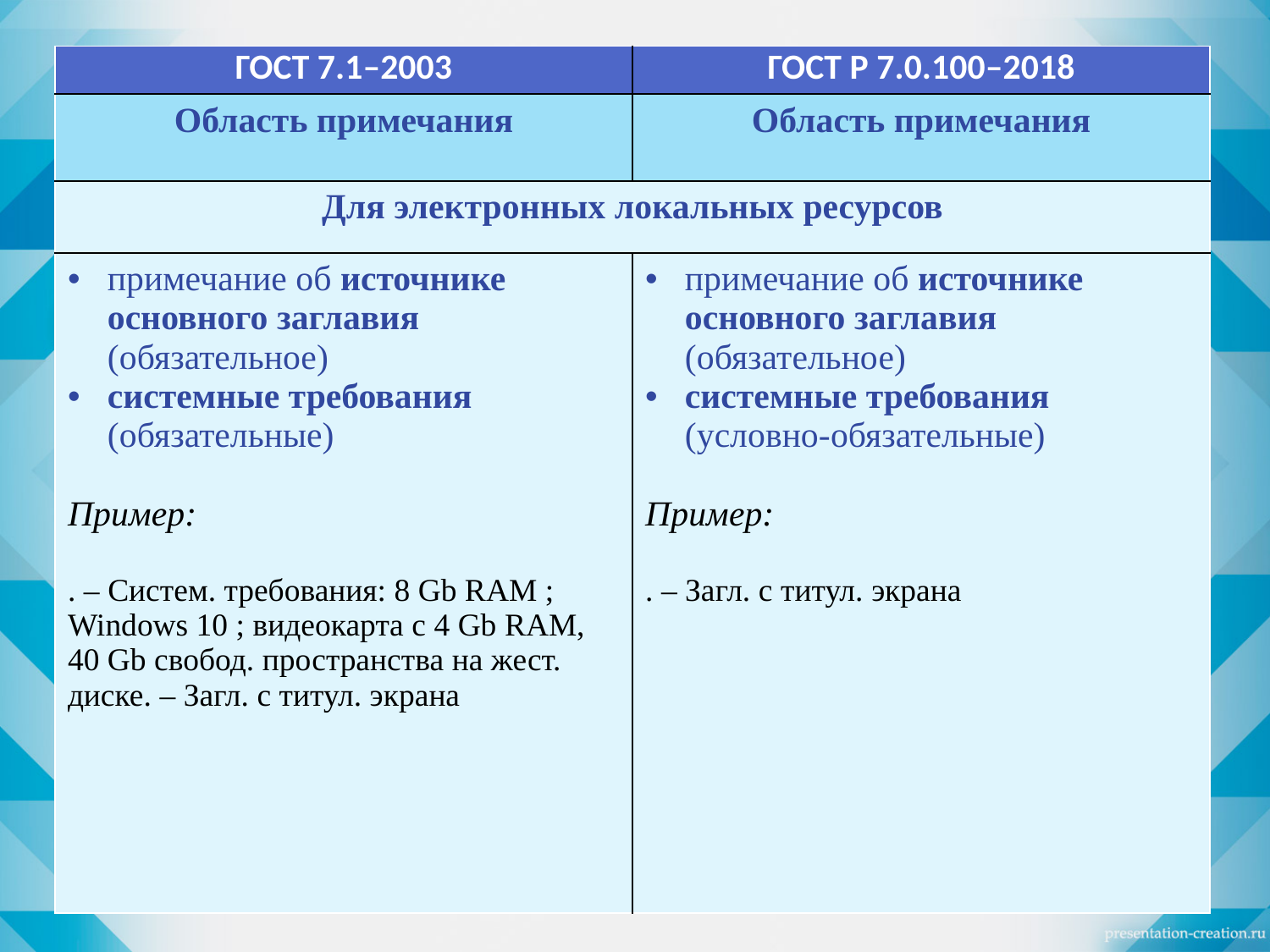

| ГОСТ 7.1–2003 | ГОСТ Р 7.0.100–2018 |
| --- | --- |
| Область примечания | Область примечания |
| Для электронных локальных ресурсов |  |
| примечание об источнике основного заглавия (обязательное) системные требования (обязательные) Пример: . – Систем. требования: 8 Gb RAM ; Windows 10 ; видеокарта с 4 Gb RAM, 40 Gb свобод. пространства на жест. диске. – Загл. с титул. экрана | примечание об источнике основного заглавия (обязательное) системные требования (условно-обязательные) Пример: . – Загл. с титул. экрана |